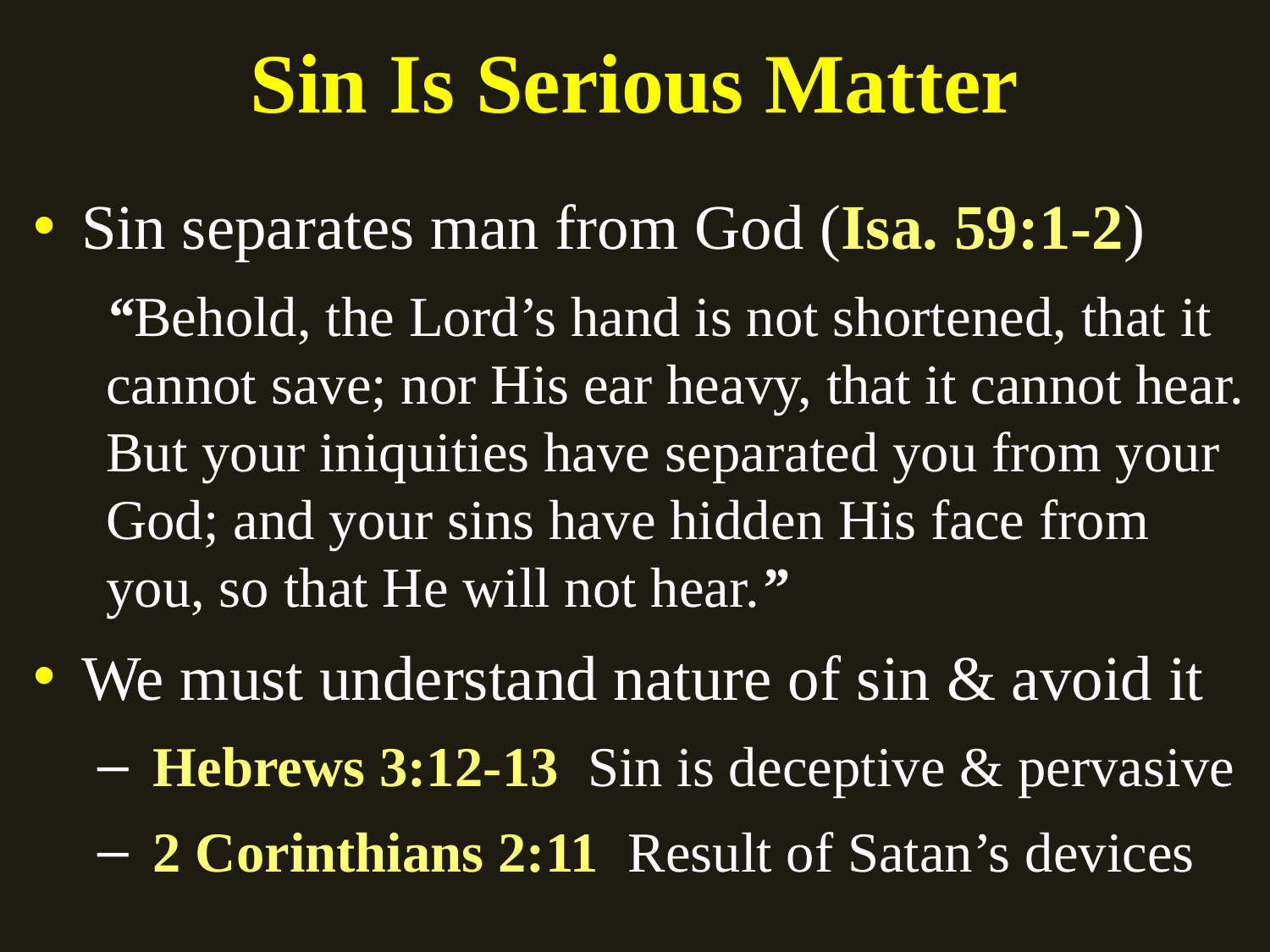

# Sin Is Serious Matter
Sin separates man from God (Isa. 59:1-2)
“Behold, the Lord’s hand is not shortened, that it cannot save; nor His ear heavy, that it cannot hear. But your iniquities have separated you from your God; and your sins have hidden His face from you, so that He will not hear.”
We must understand nature of sin & avoid it
Hebrews 3:12-13  Sin is deceptive & pervasive
2 Corinthians 2:11  Result of Satan’s devices